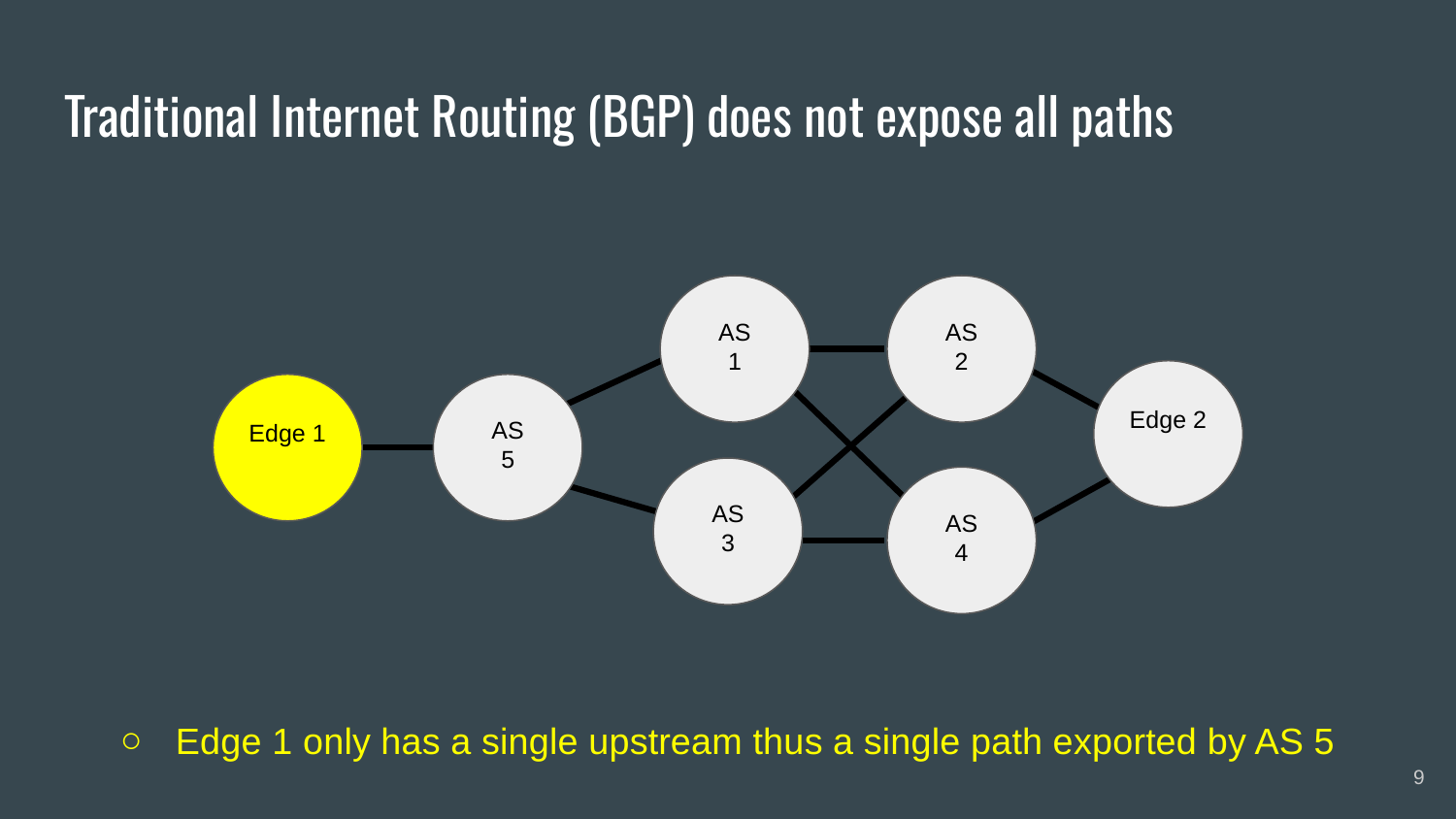

# Traditional Internet Routing (BGP) does not expose all paths

Edge 1 only has a single upstream thus a single path exported by AS 5

AS 1

AS 2

Edge 2

Edge 1

AS 5

AS 3

AS 4
9